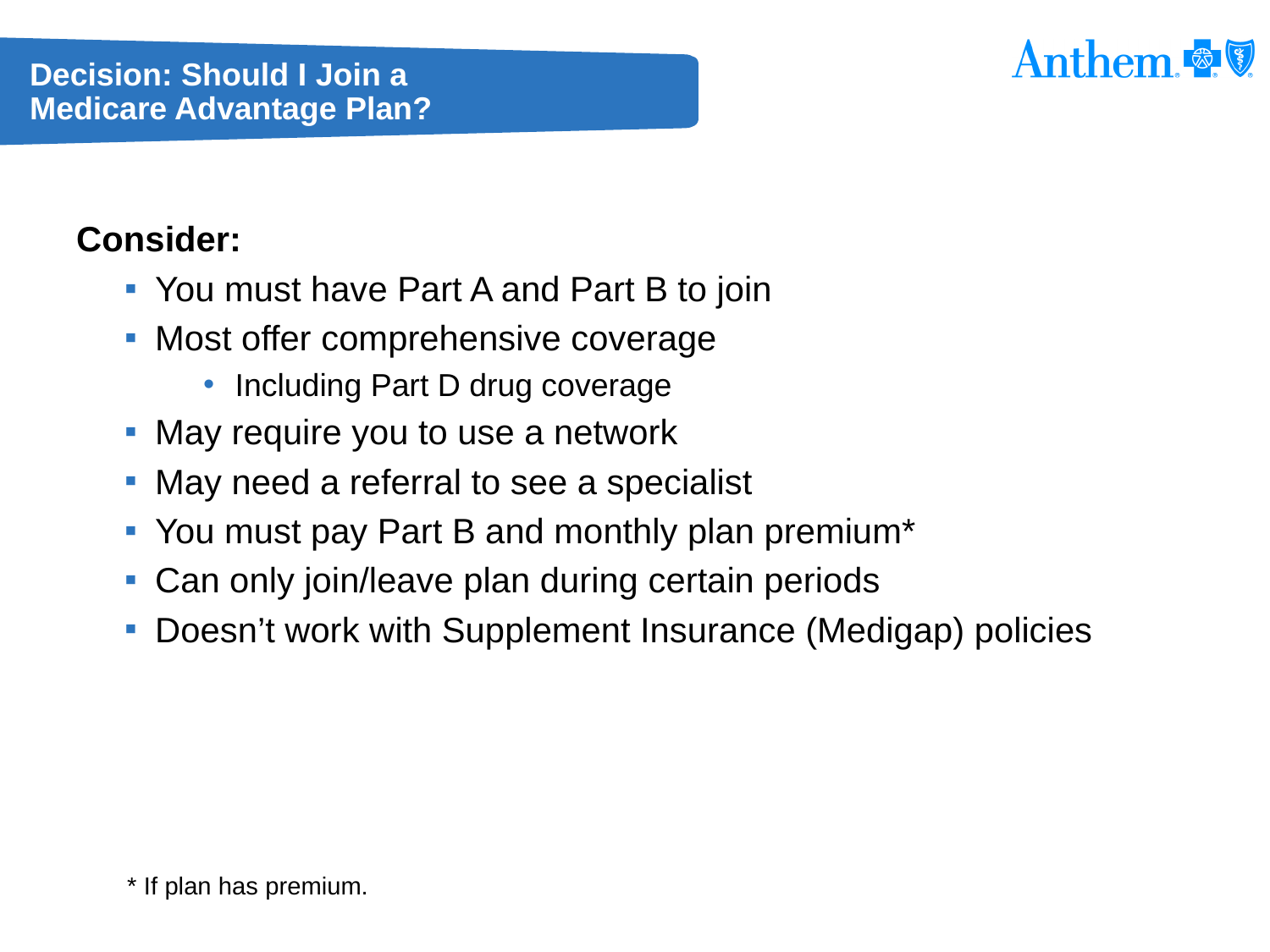

# Decision: Should I Join a Medicare Advantage Plan?
Consider:
You must have Part A and Part B to join
Most offer comprehensive coverage
Including Part D drug coverage
May require you to use a network
May need a referral to see a specialist
You must pay Part B and monthly plan premium*
Can only join/leave plan during certain periods
Doesn’t work with Supplement Insurance (Medigap) policies
* If plan has premium.